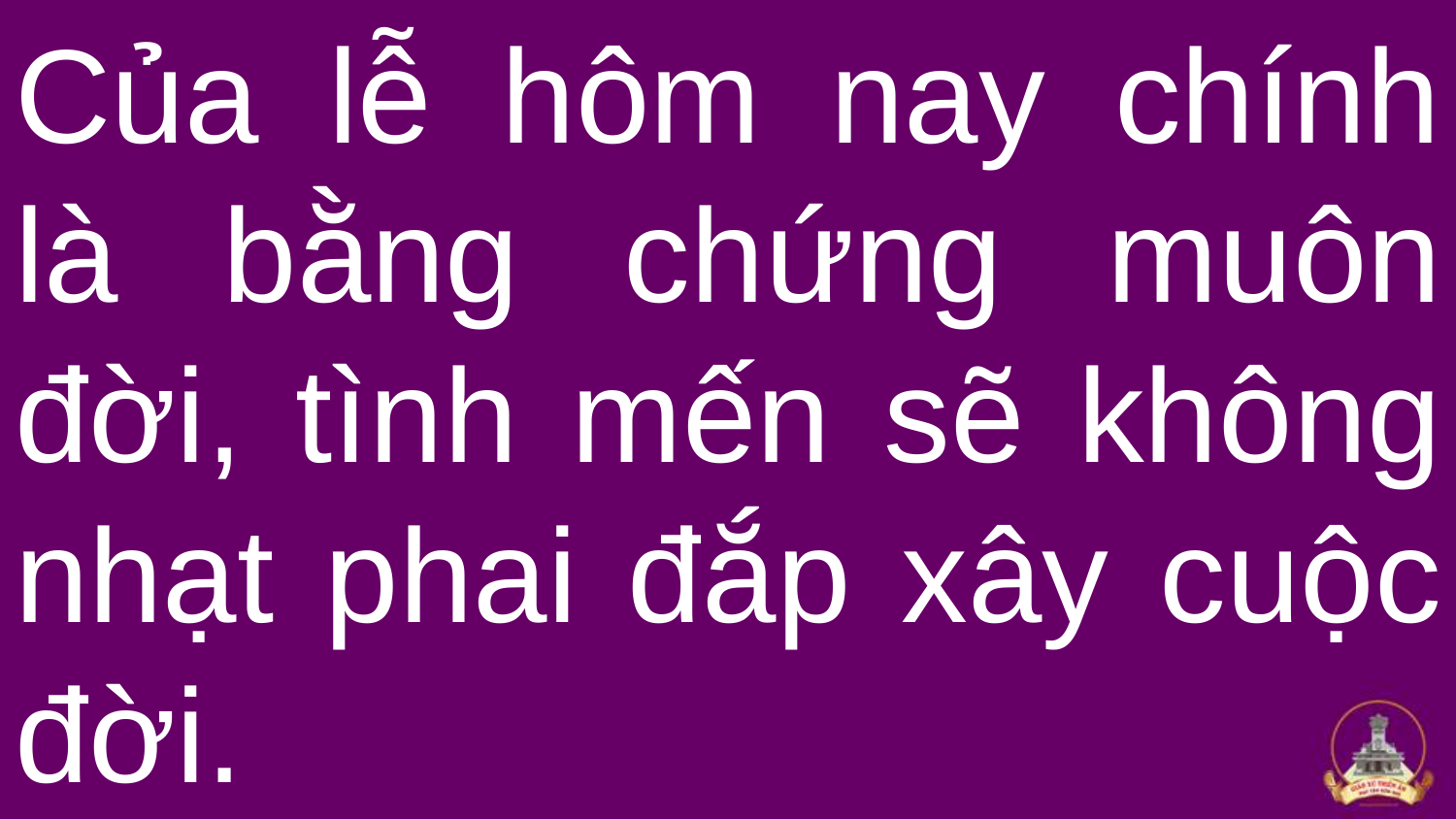

# Của lễ hôm nay chính là bằng chứng muôn đời, tình mến sẽ không nhạt phai đắp xây cuộc đời.